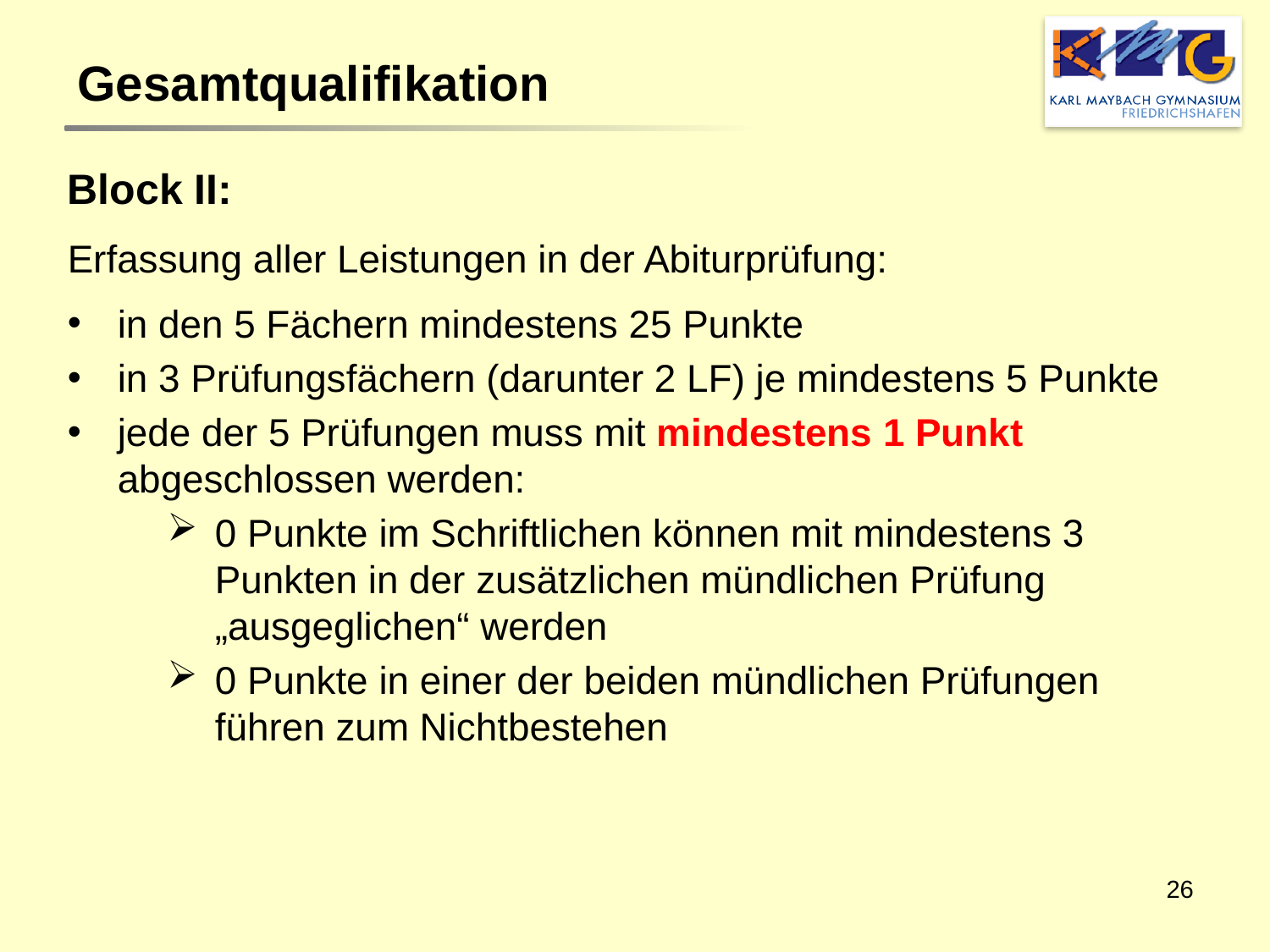

Gesamtqualifikation

Block II:
Erfassung aller Leistungen in der Abiturprüfung:
in den 5 Fächern mindestens 25 Punkte
in 3 Prüfungsfächern (darunter 2 LF) je mindestens 5 Punkte
jede der 5 Prüfungen muss mit mindestens 1 Punkt abgeschlossen werden:
0 Punkte im Schriftlichen können mit mindestens 3 Punkten in der zusätzlichen mündlichen Prüfung „ausgeglichen“ werden
0 Punkte in einer der beiden mündlichen Prüfungen führen zum Nichtbestehen

26